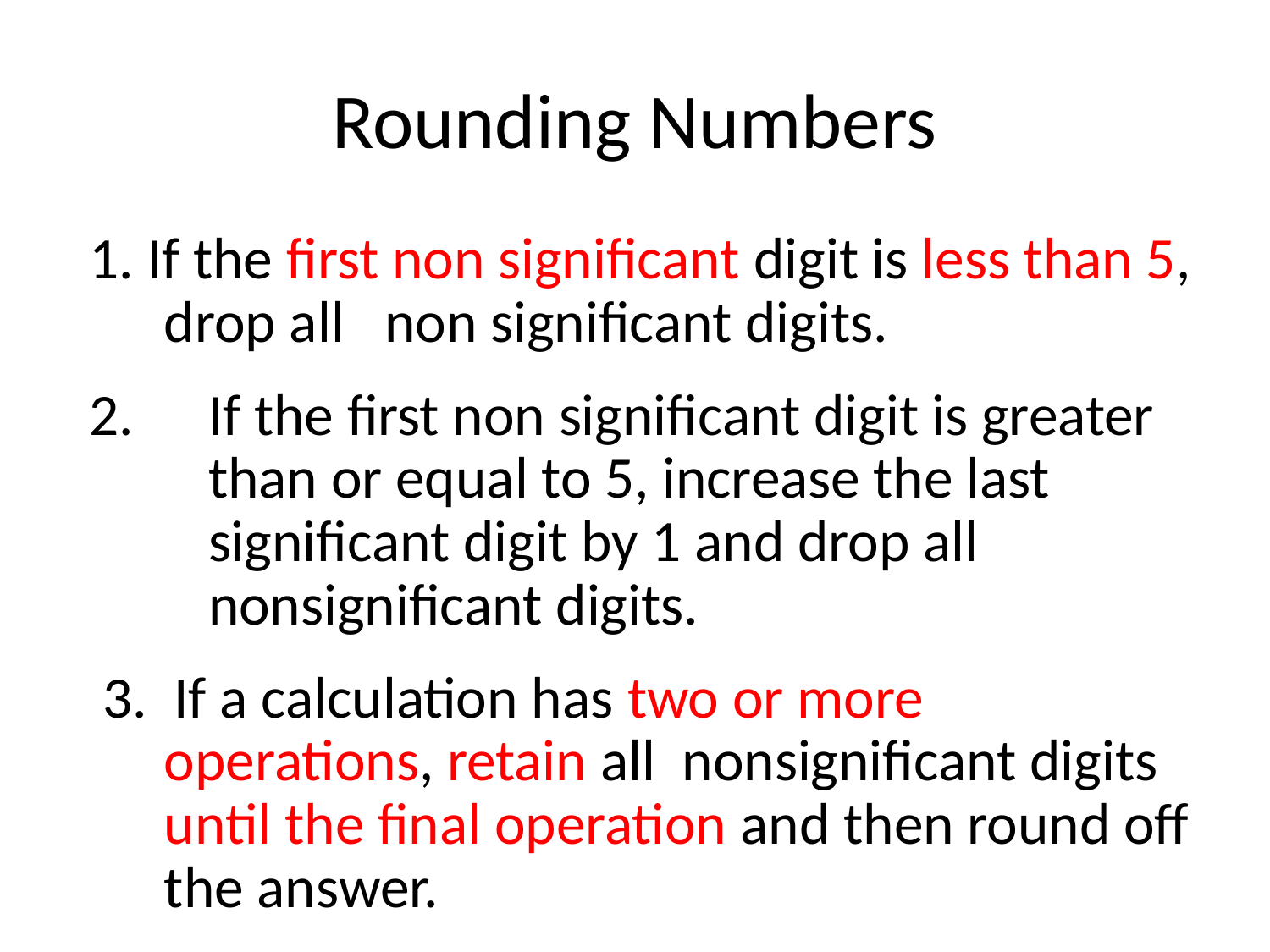

# Rounding Numbers
 1. If the first non significant digit is less than 5, drop all   non significant digits.
 2.	If the first non significant digit is greater than or equal to 5, increase the last significant digit by 1 and drop all nonsignificant digits.
  3.  If a calculation has two or more operations, retain all  nonsignificant digits until the final operation and then round off the answer.